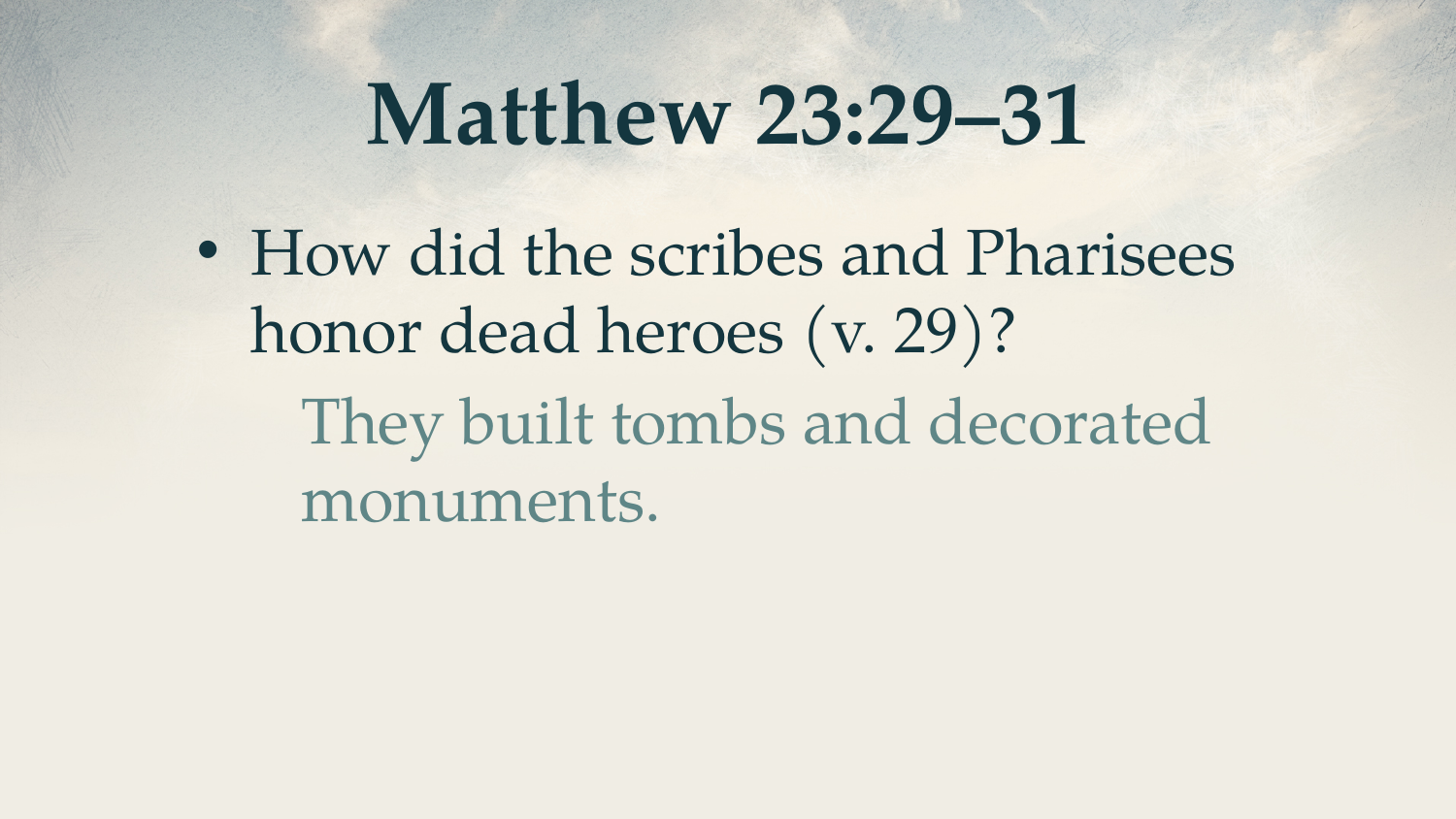

# Matthew 23:29–31
How did the scribes and Pharisees honor dead heroes (v. 29)?
They built tombs and decorated monuments.